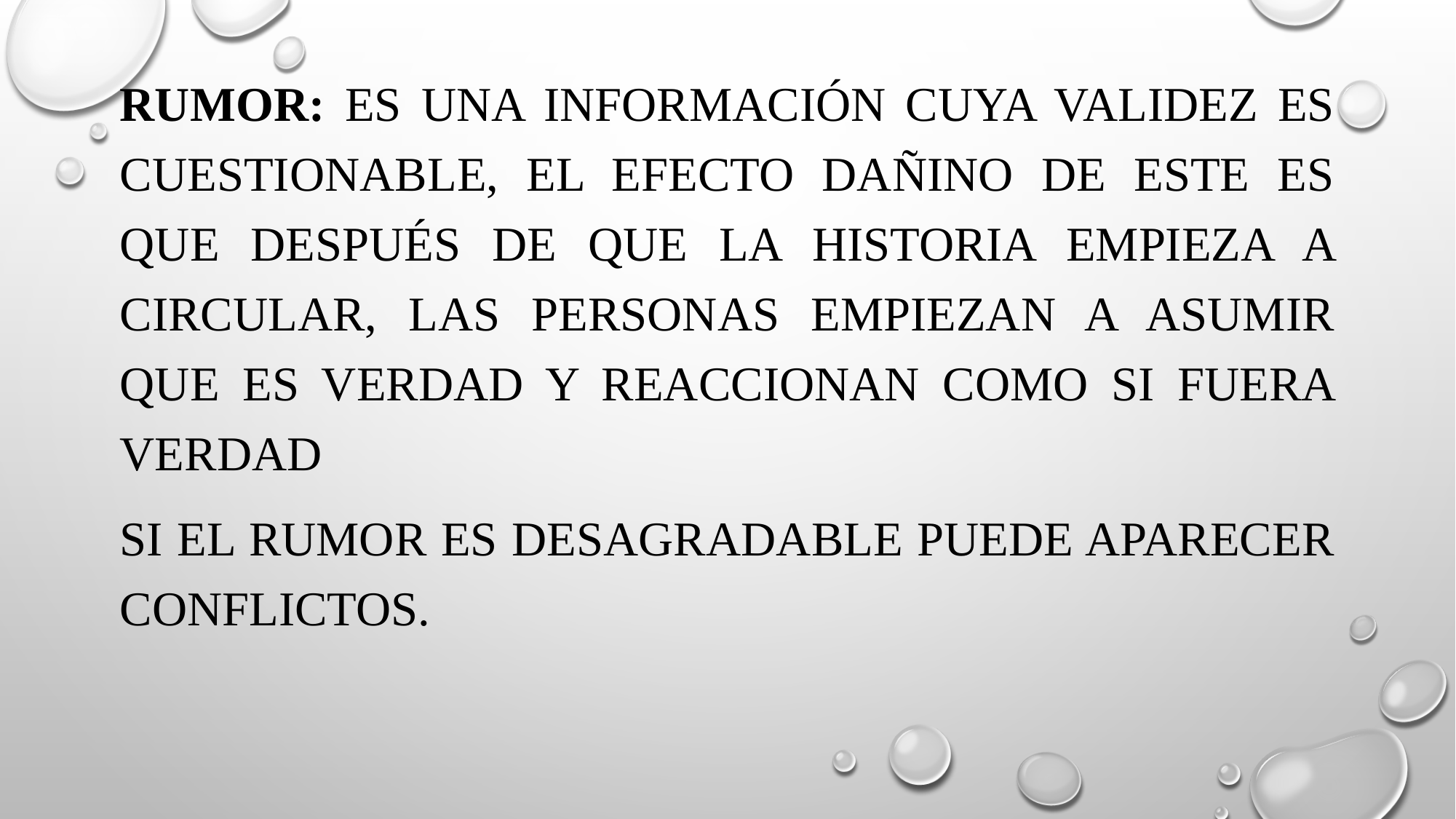

Rumor: es una información cuya validez es cuestionable, el efecto dañino de este es que después de que la historia empieza a circular, las personas empiezan a asumir que es verdad y reaccionan como si fuera verdad
Si el rumor es desagradable puede aparecer conflictos.